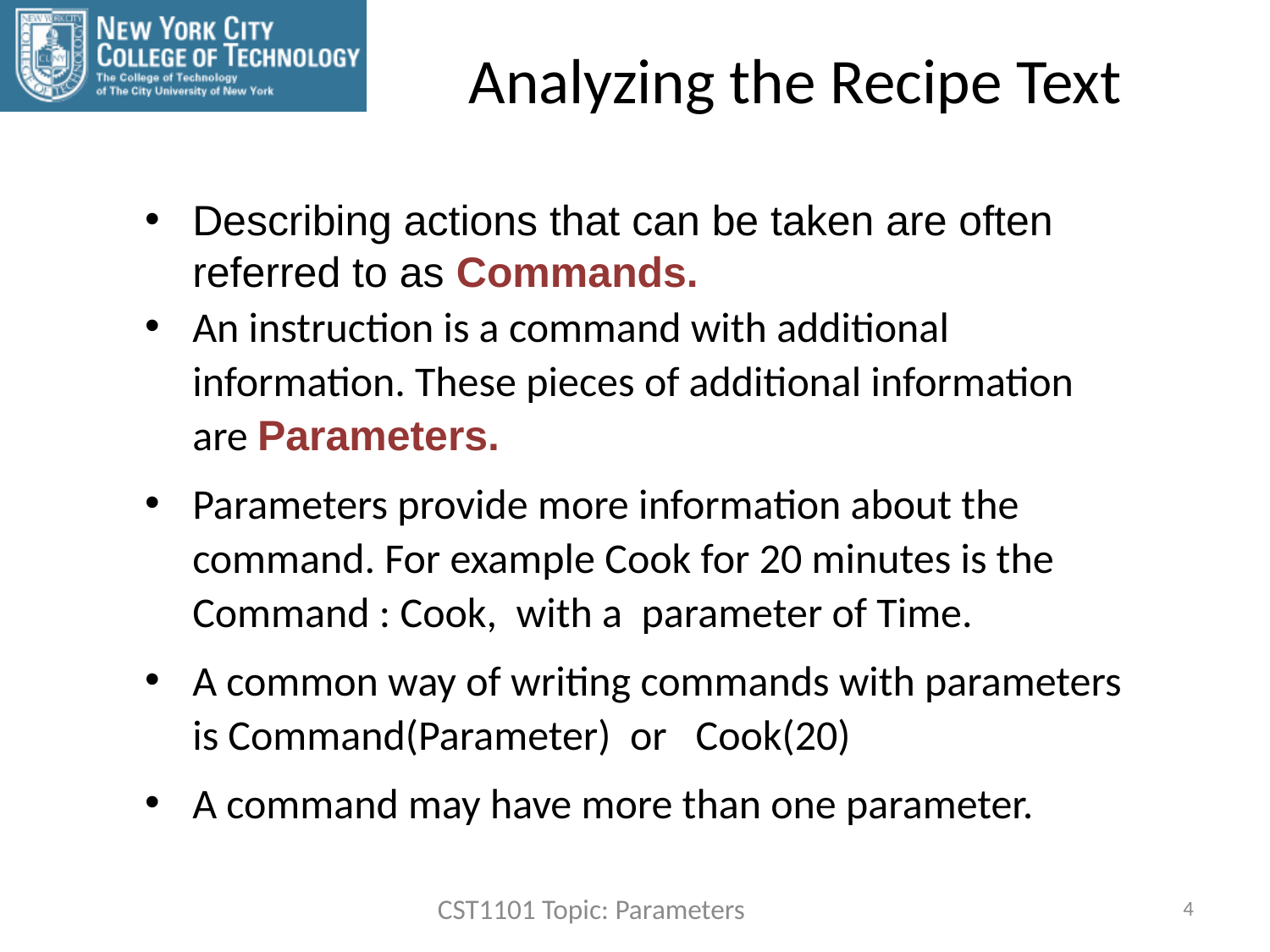

# Analyzing the Recipe Text

Describing actions that can be taken are often referred to as Commands.
An instruction is a command with additional information. These pieces of additional information are Parameters.
Parameters provide more information about the command. For example Cook for 20 minutes is the Command : Cook,  with a  parameter of Time.
A common way of writing commands with parameters is Command(Parameter)  or   Cook(20)
A command may have more than one parameter.

CST1101 Topic: Parameters
4